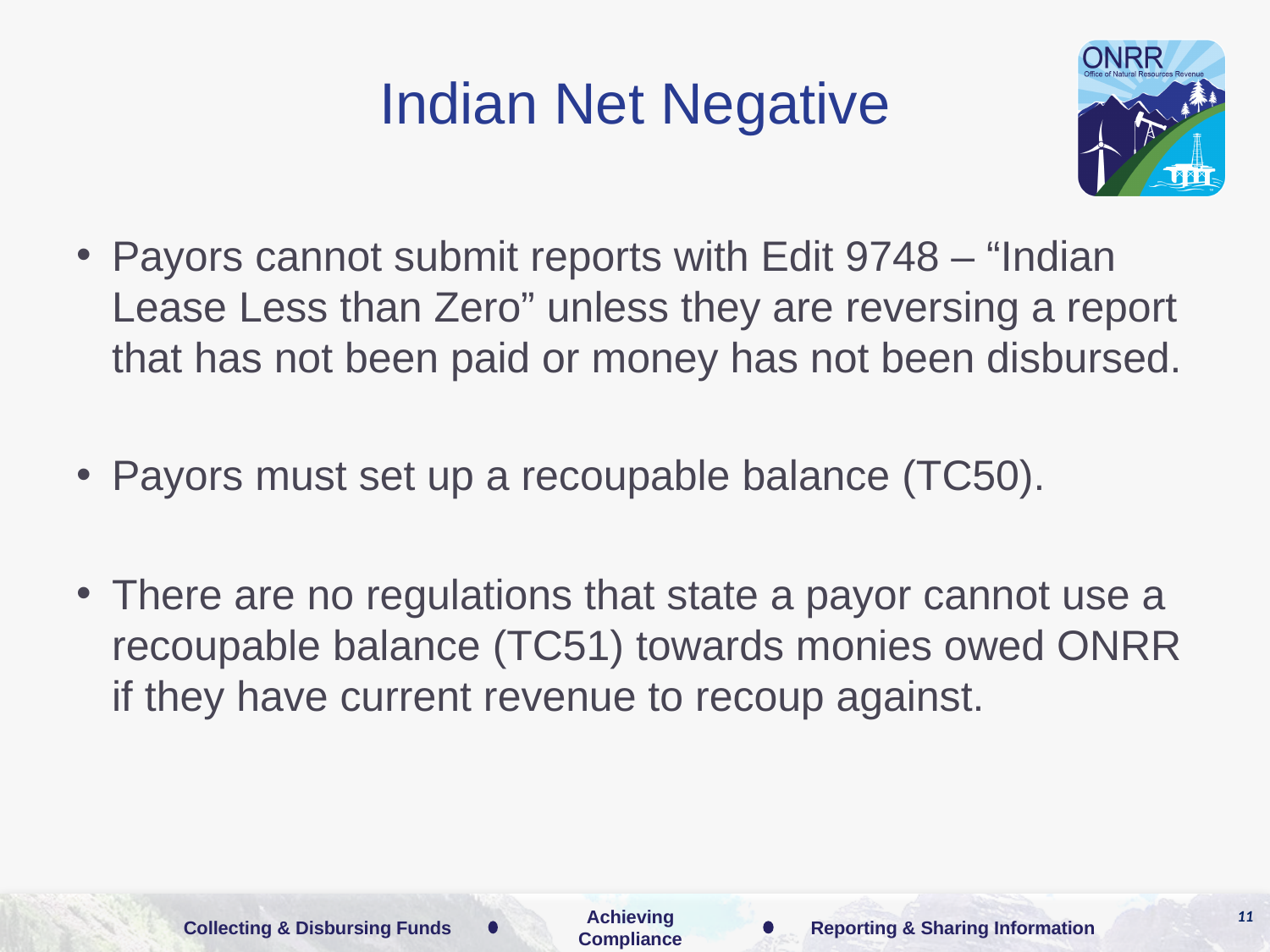

# Indian Net Negative
Payors cannot submit reports with Edit 9748 – “Indian Lease Less than Zero” unless they are reversing a report that has not been paid or money has not been disbursed.

Payors must set up a recoupable balance (TC50).

There are no regulations that state a payor cannot use a recoupable balance (TC51) towards monies owed ONRR if they have current revenue to recoup against.
11